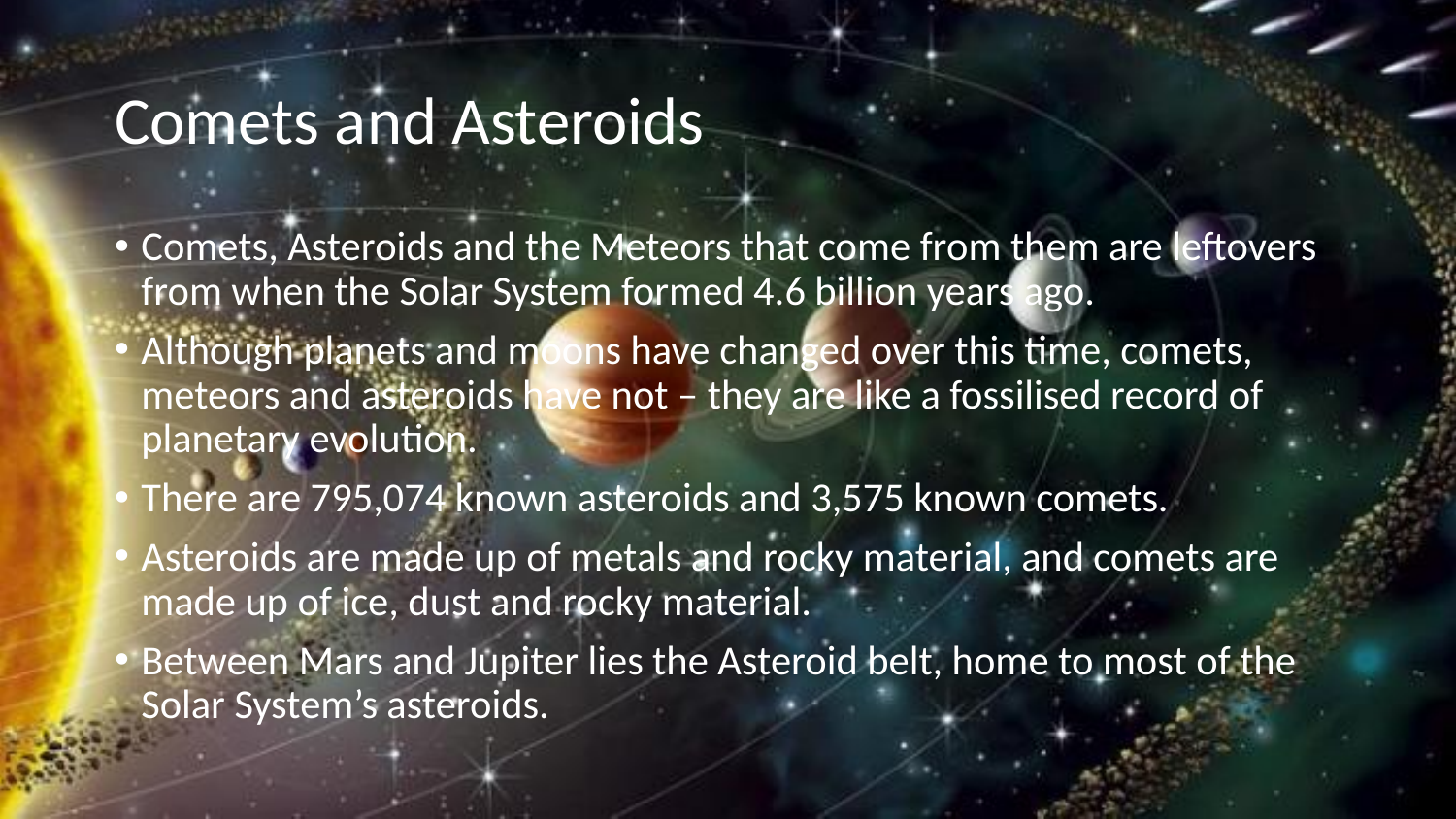

# Comets and Asteroids
Comets, Asteroids and the Meteors that come from them are leftovers from when the Solar System formed 4.6 billion years ago.
Although planets and moons have changed over this time, comets, meteors and asteroids have not – they are like a fossilised record of planetary evolution.
There are 795,074 known asteroids and 3,575 known comets.
Asteroids are made up of metals and rocky material, and comets are made up of ice, dust and rocky material.
Between Mars and Jupiter lies the Asteroid belt, home to most of the Solar System’s asteroids.